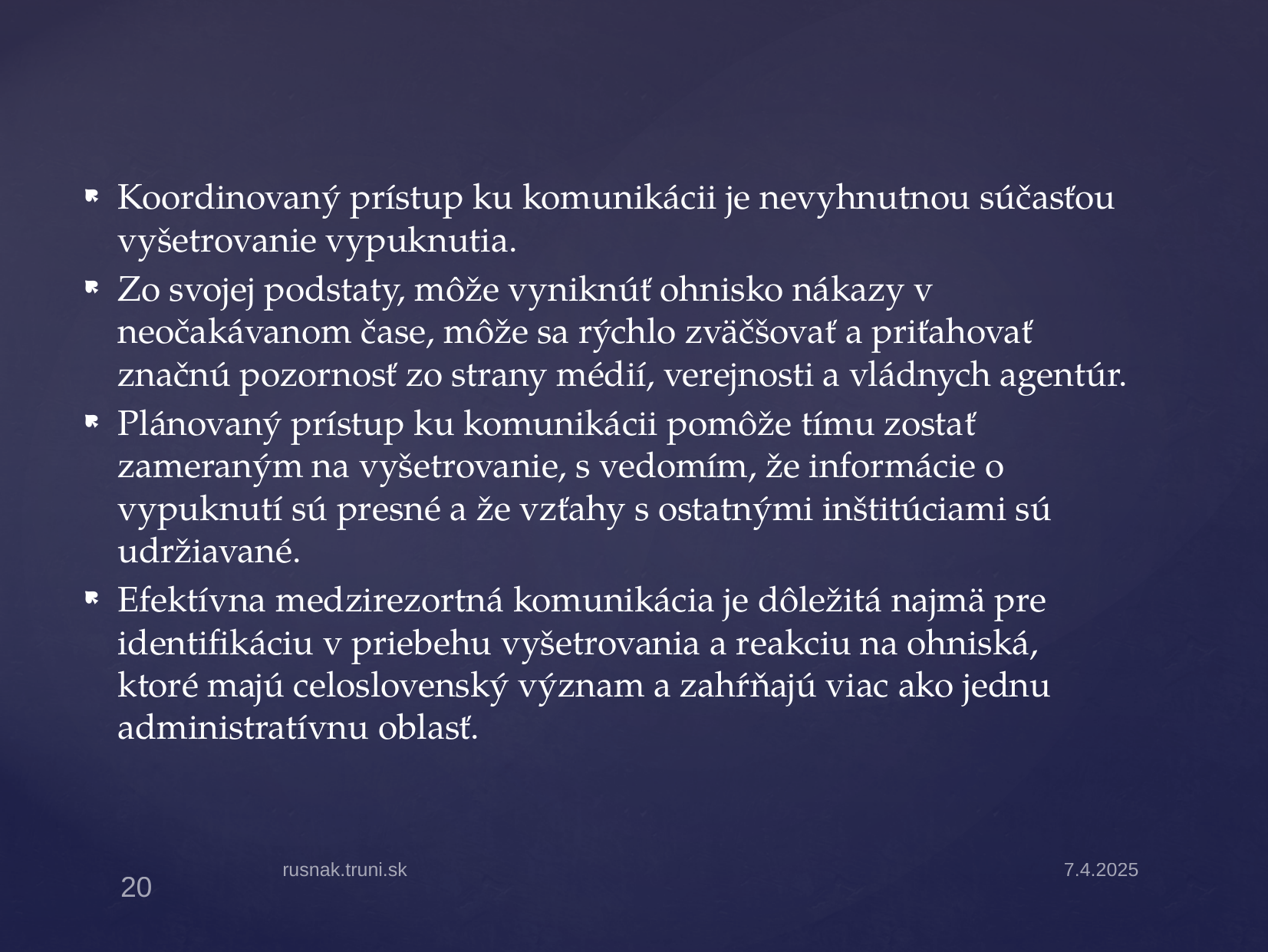

Koordinovaný prístup ku komunikácii je nevyhnutnou súčasťou vyšetrovanie vypuknutia.
Zo svojej podstaty, môže vyniknúť ohnisko nákazy v neočakávanom čase, môže sa rýchlo zväčšovať a priťahovať značnú pozornosť zo strany médií, verejnosti a vládnych agentúr.
Plánovaný prístup ku komunikácii pomôže tímu zostať zameraným na vyšetrovanie, s vedomím, že informácie o vypuknutí sú presné a že vzťahy s ostatnými inštitúciami sú udržiavané.
Efektívna medzirezortná komunikácia je dôležitá najmä pre identifikáciu v priebehu vyšetrovania a reakciu na ohniská, ktoré majú celoslovenský význam a zahŕňajú viac ako jednu administratívnu oblasť.
rusnak.truni.sk
7.4.2025
20